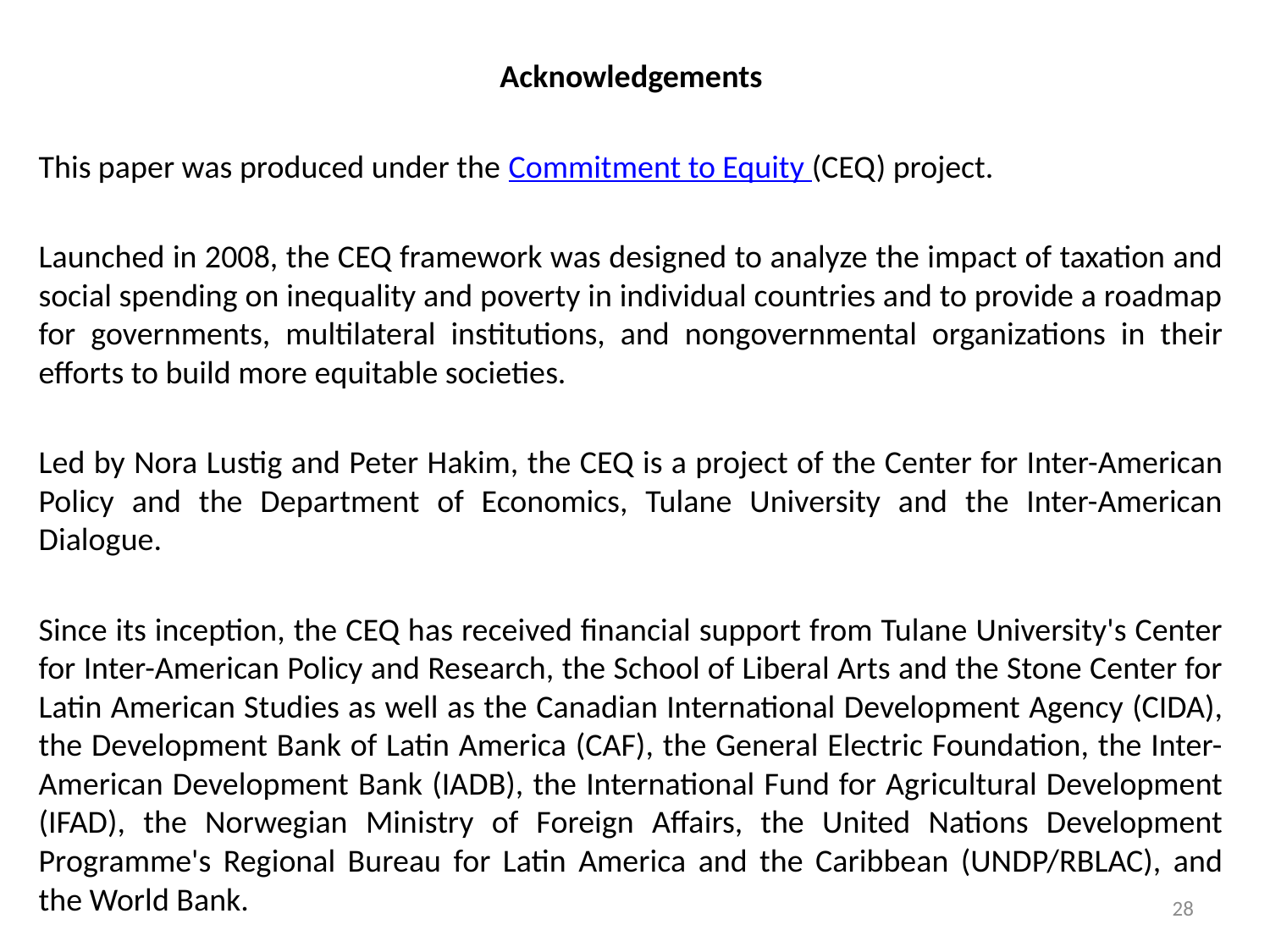

Acknowledgements

This paper was produced under the Commitment to Equity (CEQ) project.

Launched in 2008, the CEQ framework was designed to analyze the impact of taxation and social spending on inequality and poverty in individual countries and to provide a roadmap for governments, multilateral institutions, and nongovernmental organizations in their efforts to build more equitable societies.

Led by Nora Lustig and Peter Hakim, the CEQ is a project of the Center for Inter-American Policy and the Department of Economics, Tulane University and the Inter-American Dialogue.

Since its inception, the CEQ has received financial support from Tulane University's Center for Inter-American Policy and Research, the School of Liberal Arts and the Stone Center for Latin American Studies as well as the Canadian International Development Agency (CIDA), the Development Bank of Latin America (CAF), the General Electric Foundation, the Inter-American Development Bank (IADB), the International Fund for Agricultural Development (IFAD), the Norwegian Ministry of Foreign Affairs, the United Nations Development Programme's Regional Bureau for Latin America and the Caribbean (UNDP/RBLAC), and the World Bank.
28